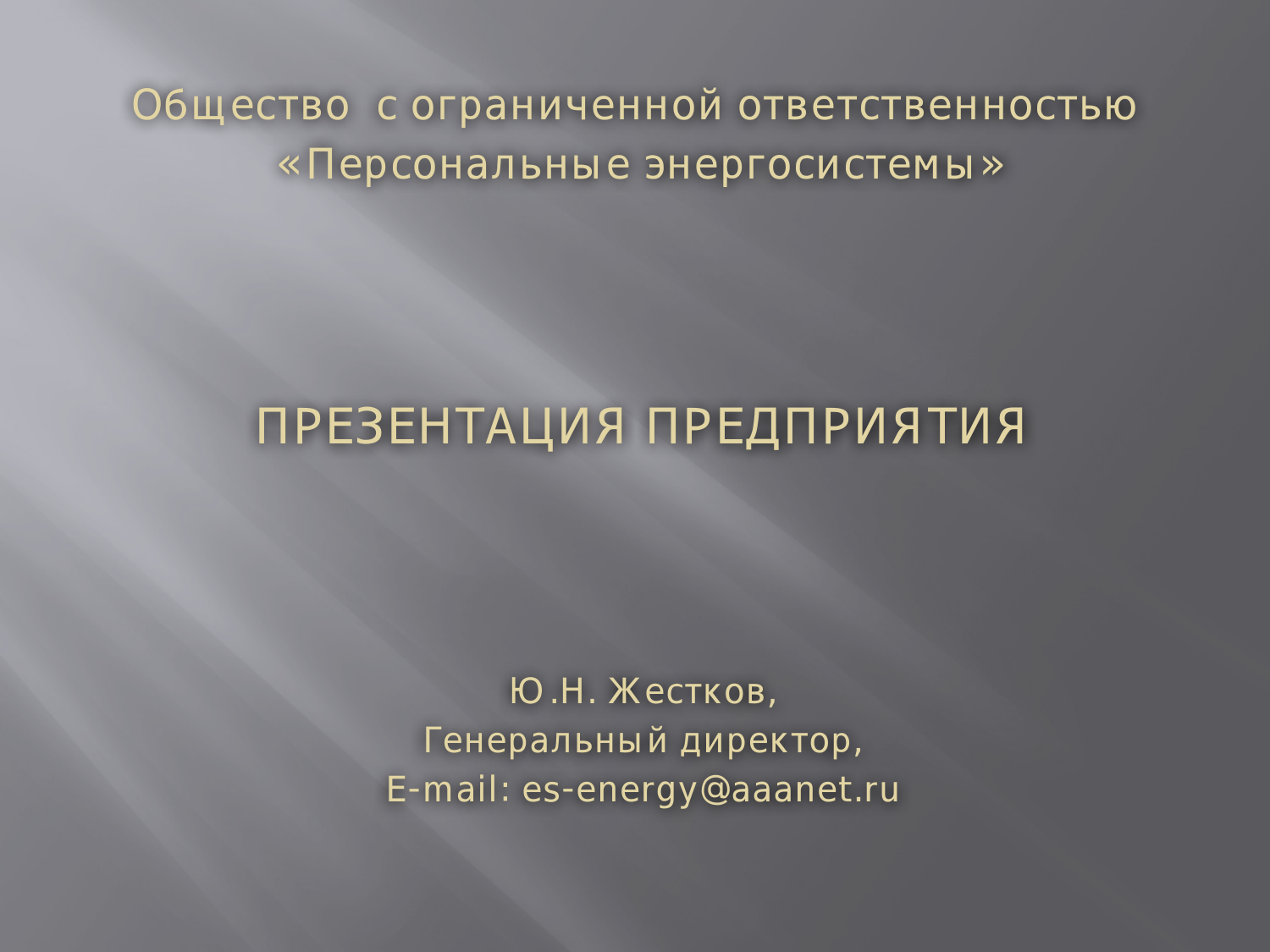

Общество  с ограниченной ответственностью
«Персональные энергосистемы»

ПРЕЗЕНТАЦИЯ ПРЕДПРИЯТИЯ

Ю.Н. Жестков,
Генеральный директор,
E-mail: es-energy@aaanet.ru